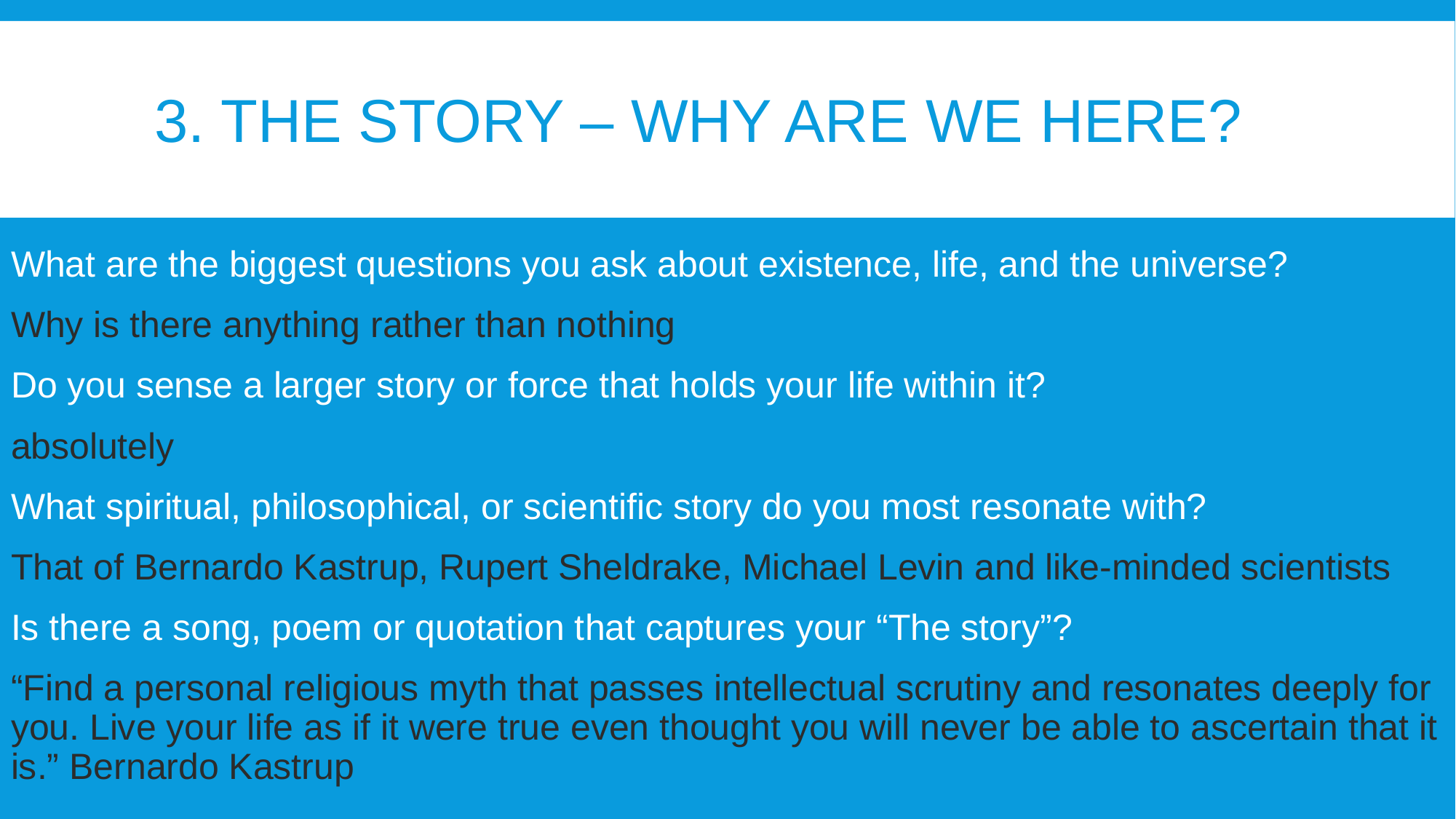

# 3. The Story – Why are we here?
What are the biggest questions you ask about existence, life, and the universe?
Why is there anything rather than nothing
Do you sense a larger story or force that holds your life within it?
absolutely
What spiritual, philosophical, or scientific story do you most resonate with?
That of Bernardo Kastrup, Rupert Sheldrake, Michael Levin and like-minded scientists
Is there a song, poem or quotation that captures your “The story”?
“Find a personal religious myth that passes intellectual scrutiny and resonates deeply for you. Live your life as if it were true even thought you will never be able to ascertain that it is.” Bernardo Kastrup